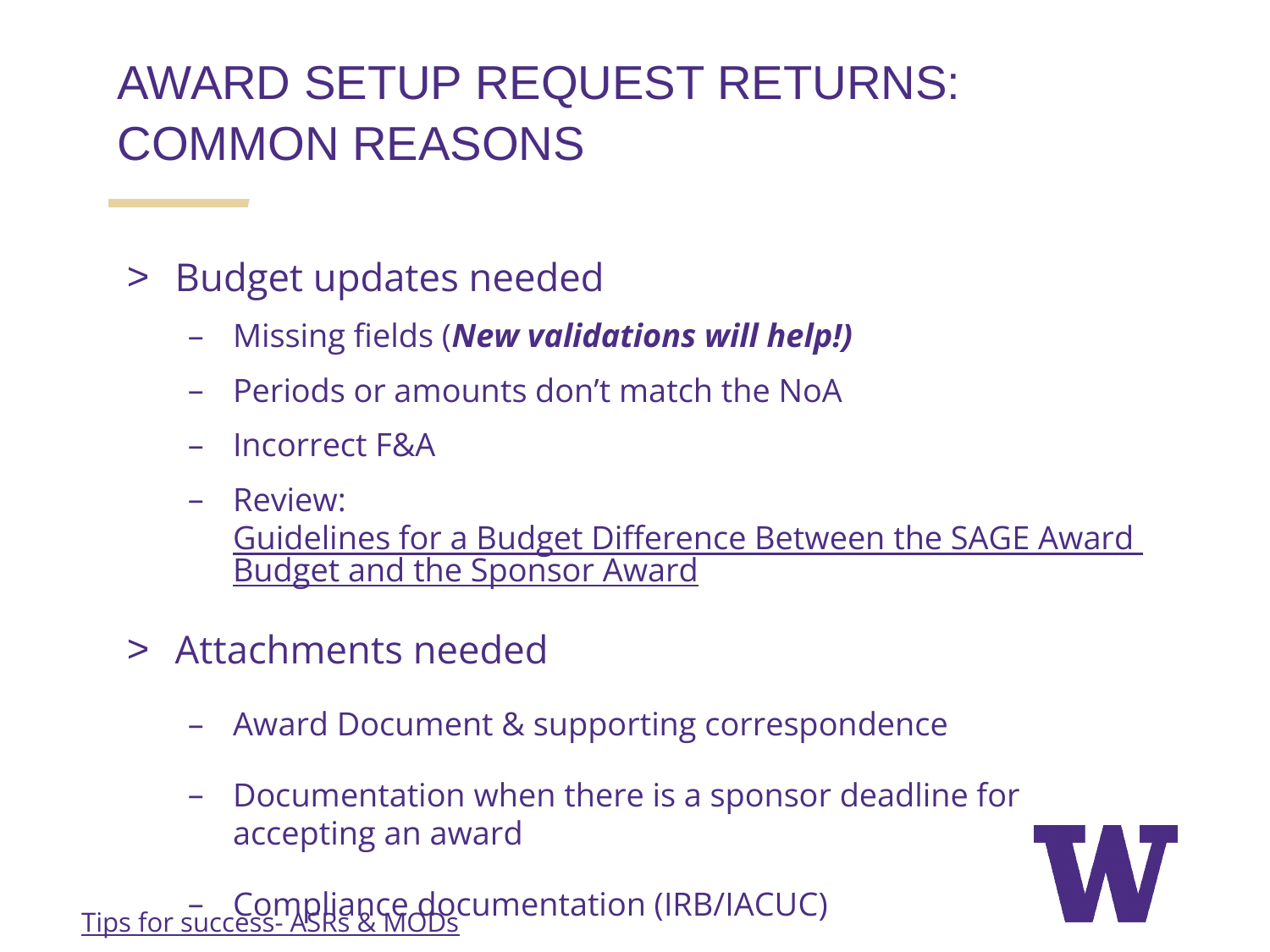

AWARD SETUP REQUEST RETURNS:
COMMON REASONS
Budget updates needed
Missing fields (New validations will help!)
Periods or amounts don’t match the NoA
Incorrect F&A
Review: Guidelines for a Budget Difference Between the SAGE Award Budget and the Sponsor Award
Attachments needed
Award Document & supporting correspondence
Documentation when there is a sponsor deadline for accepting an award
Compliance documentation (IRB/IACUC)
Tips for success- ASRs & MODs